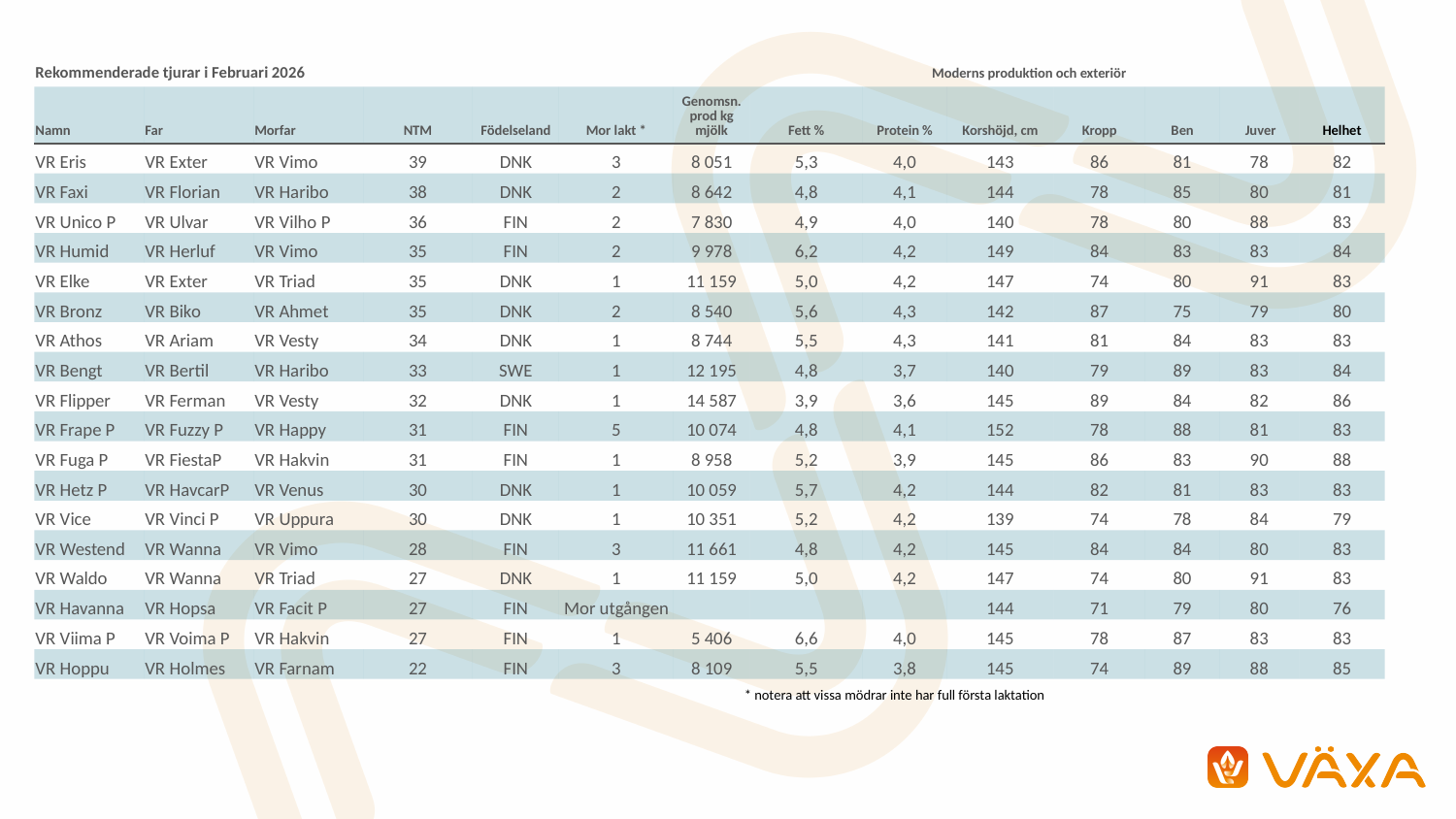

| Rekommenderade tjurar i Februari 2026 |  |  |  |  |  | Moderns produktion och exteriör |  |  |  |  |  |  |  |
| --- | --- | --- | --- | --- | --- | --- | --- | --- | --- | --- | --- | --- | --- |
| Namn | Far | Morfar | NTM | Födelseland | Mor lakt \* | Genomsn. prod kg mjölk | Fett % | Protein % | Korshöjd, cm | Kropp | Ben | Juver | Helhet |
| VR Eris | VR Exter | VR Vimo | 39 | DNK | 3 | 8 051 | 5,3 | 4,0 | 143 | 86 | 81 | 78 | 82 |
| VR Faxi | VR Florian | VR Haribo | 38 | DNK | 2 | 8 642 | 4,8 | 4,1 | 144 | 78 | 85 | 80 | 81 |
| VR Unico P | VR Ulvar | VR Vilho P | 36 | FIN | 2 | 7 830 | 4,9 | 4,0 | 140 | 78 | 80 | 88 | 83 |
| VR Humid | VR Herluf | VR Vimo | 35 | FIN | 2 | 9 978 | 6,2 | 4,2 | 149 | 84 | 83 | 83 | 84 |
| VR Elke | VR Exter | VR Triad | 35 | DNK | 1 | 11 159 | 5,0 | 4,2 | 147 | 74 | 80 | 91 | 83 |
| VR Bronz | VR Biko | VR Ahmet | 35 | DNK | 2 | 8 540 | 5,6 | 4,3 | 142 | 87 | 75 | 79 | 80 |
| VR Athos | VR Ariam | VR Vesty | 34 | DNK | 1 | 8 744 | 5,5 | 4,3 | 141 | 81 | 84 | 83 | 83 |
| VR Bengt | VR Bertil | VR Haribo | 33 | SWE | 1 | 12 195 | 4,8 | 3,7 | 140 | 79 | 89 | 83 | 84 |
| VR Flipper | VR Ferman | VR Vesty | 32 | DNK | 1 | 14 587 | 3,9 | 3,6 | 145 | 89 | 84 | 82 | 86 |
| VR Frape P | VR Fuzzy P | VR Happy | 31 | FIN | 5 | 10 074 | 4,8 | 4,1 | 152 | 78 | 88 | 81 | 83 |
| VR Fuga P | VR FiestaP | VR Hakvin | 31 | FIN | 1 | 8 958 | 5,2 | 3,9 | 145 | 86 | 83 | 90 | 88 |
| VR Hetz P | VR HavcarP | VR Venus | 30 | DNK | 1 | 10 059 | 5,7 | 4,2 | 144 | 82 | 81 | 83 | 83 |
| VR Vice | VR Vinci P | VR Uppura | 30 | DNK | 1 | 10 351 | 5,2 | 4,2 | 139 | 74 | 78 | 84 | 79 |
| VR Westend | VR Wanna | VR Vimo | 28 | FIN | 3 | 11 661 | 4,8 | 4,2 | 145 | 84 | 84 | 80 | 83 |
| VR Waldo | VR Wanna | VR Triad | 27 | DNK | 1 | 11 159 | 5,0 | 4,2 | 147 | 74 | 80 | 91 | 83 |
| VR Havanna | VR Hopsa | VR Facit P | 27 | FIN | Mor utgången |  |  |  | 144 | 71 | 79 | 80 | 76 |
| VR Viima P | VR Voima P | VR Hakvin | 27 | FIN | 1 | 5 406 | 6,6 | 4,0 | 145 | 78 | 87 | 83 | 83 |
| VR Hoppu | VR Holmes | VR Farnam | 22 | FIN | 3 | 8 109 | 5,5 | 3,8 | 145 | 74 | 89 | 88 | 85 |
| \* notera att vissa mödrar inte har full första laktation |
| --- |